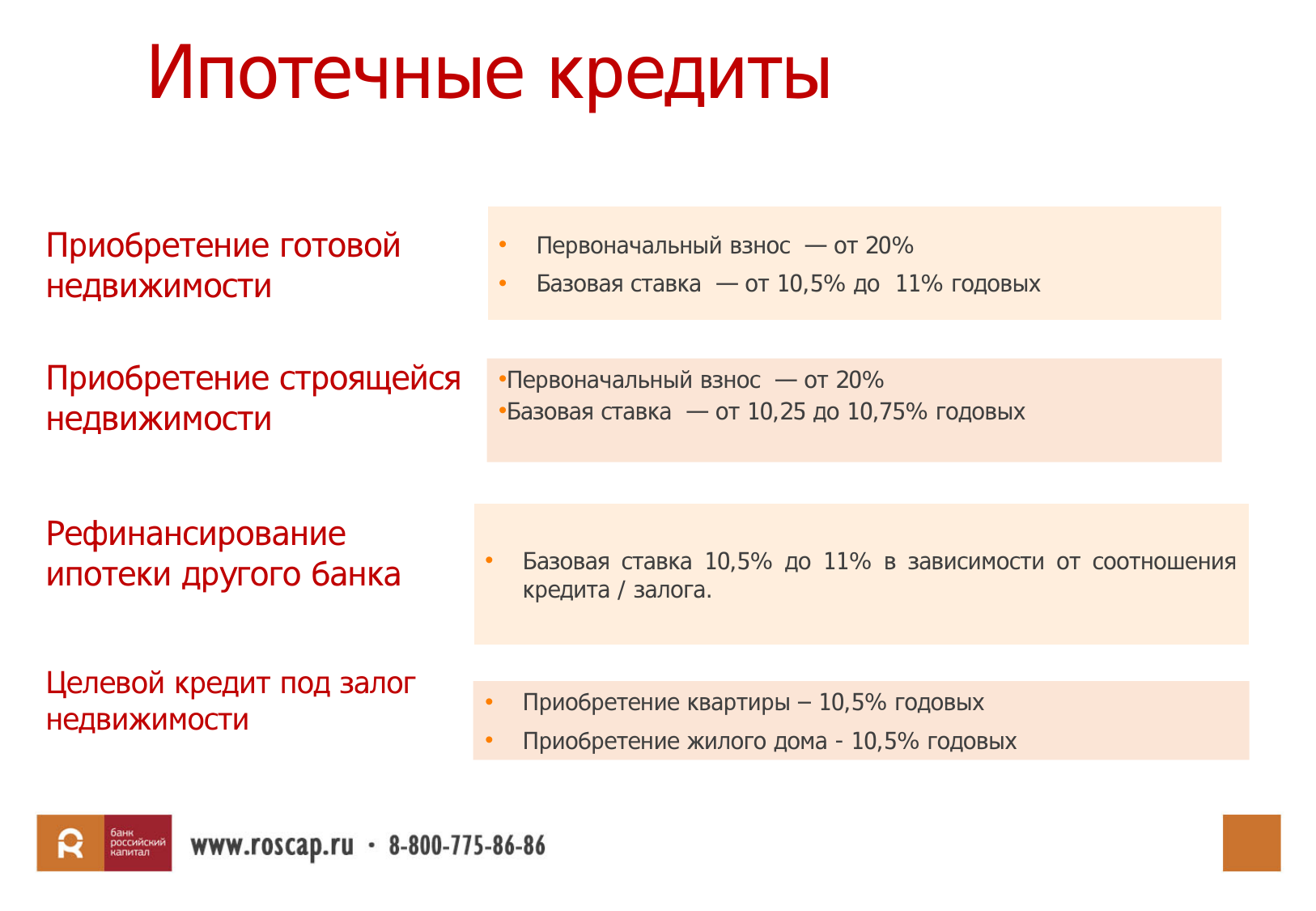

# Ипотечные кредиты
Приобретение готовой
недвижимости
Первоначальный взнос  — от 20%
Базовая ставка  — от 10,5% до  11% годовых
Приобретение строящейся недвижимости
Первоначальный взнос  — от 20%
Базовая ставка  — от 10,25 до 10,75% годовых

Рефинансирование ипотеки другого банка

Базовая ставка 10,5% до 11% в зависимости от соотношения кредита / залога.

Целевой кредит под залог недвижимости
Приобретение квартиры – 10,5% годовых
Приобретение жилого дома - 10,5% годовых